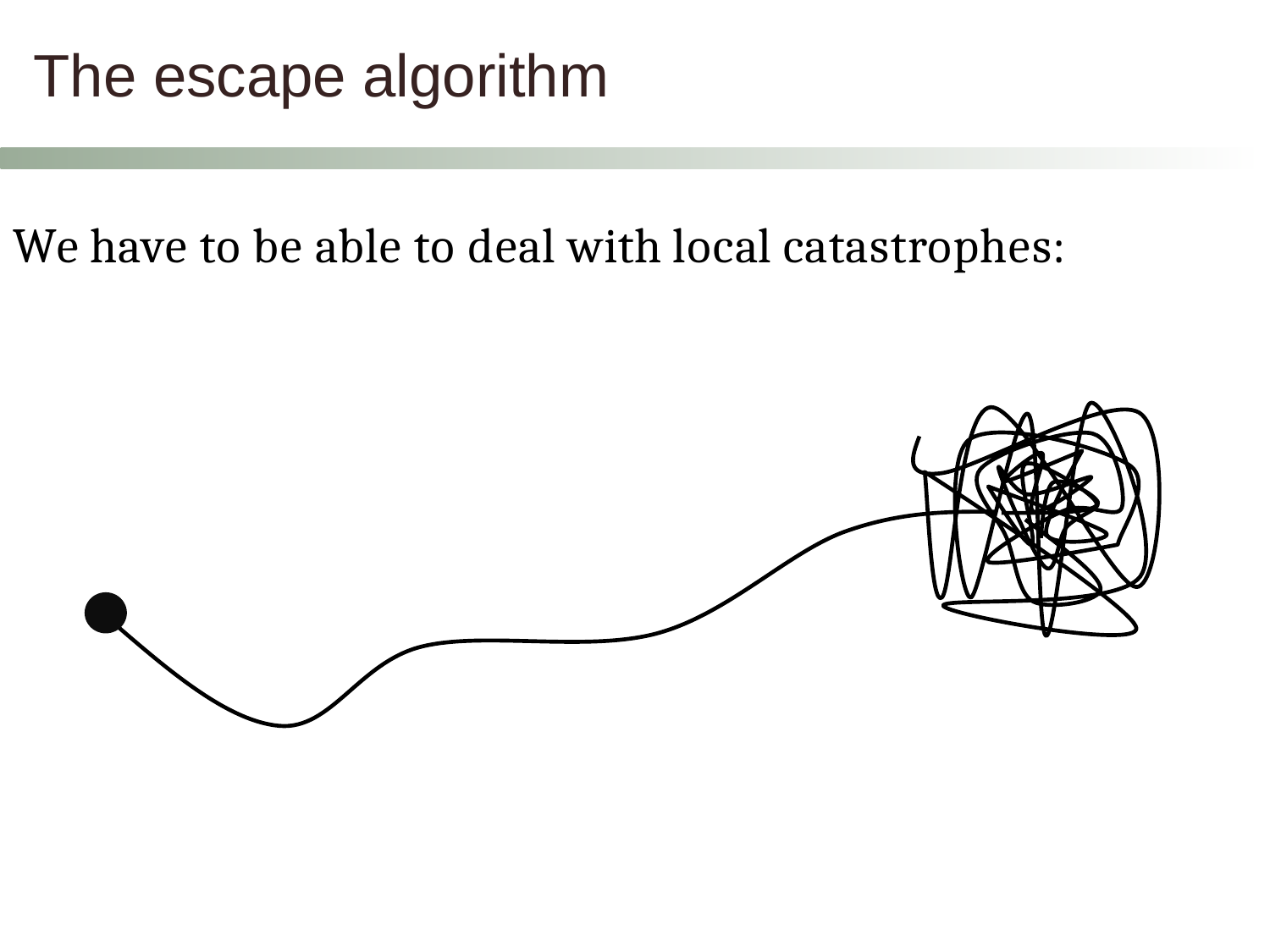

The escape algorithm

We have to be able to deal with local catastrophes: